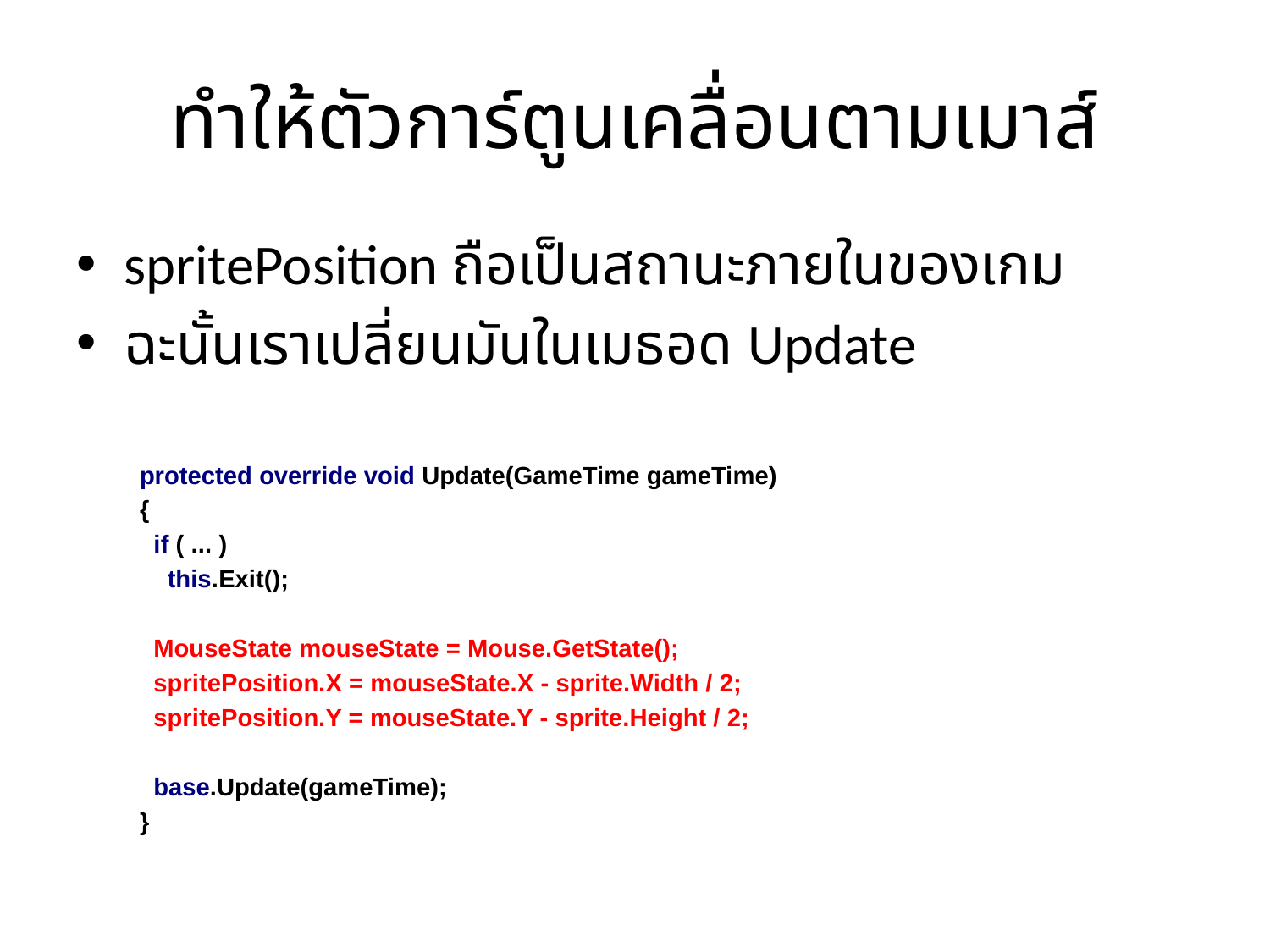

# ทำให้ตัวการ์ตูนเคลื่อนตามเมาส์
spritePosition ถือเป็นสถานะภายในของเกม
ฉะนั้นเราเปลี่ยนมันในเมธอด Update

protected override void Update(GameTime gameTime)
{
  if ( ... )
    this.Exit();

  MouseState mouseState = Mouse.GetState();
  spritePosition.X = mouseState.X - sprite.Width / 2;
  spritePosition.Y = mouseState.Y - sprite.Height / 2;

  base.Update(gameTime);
}